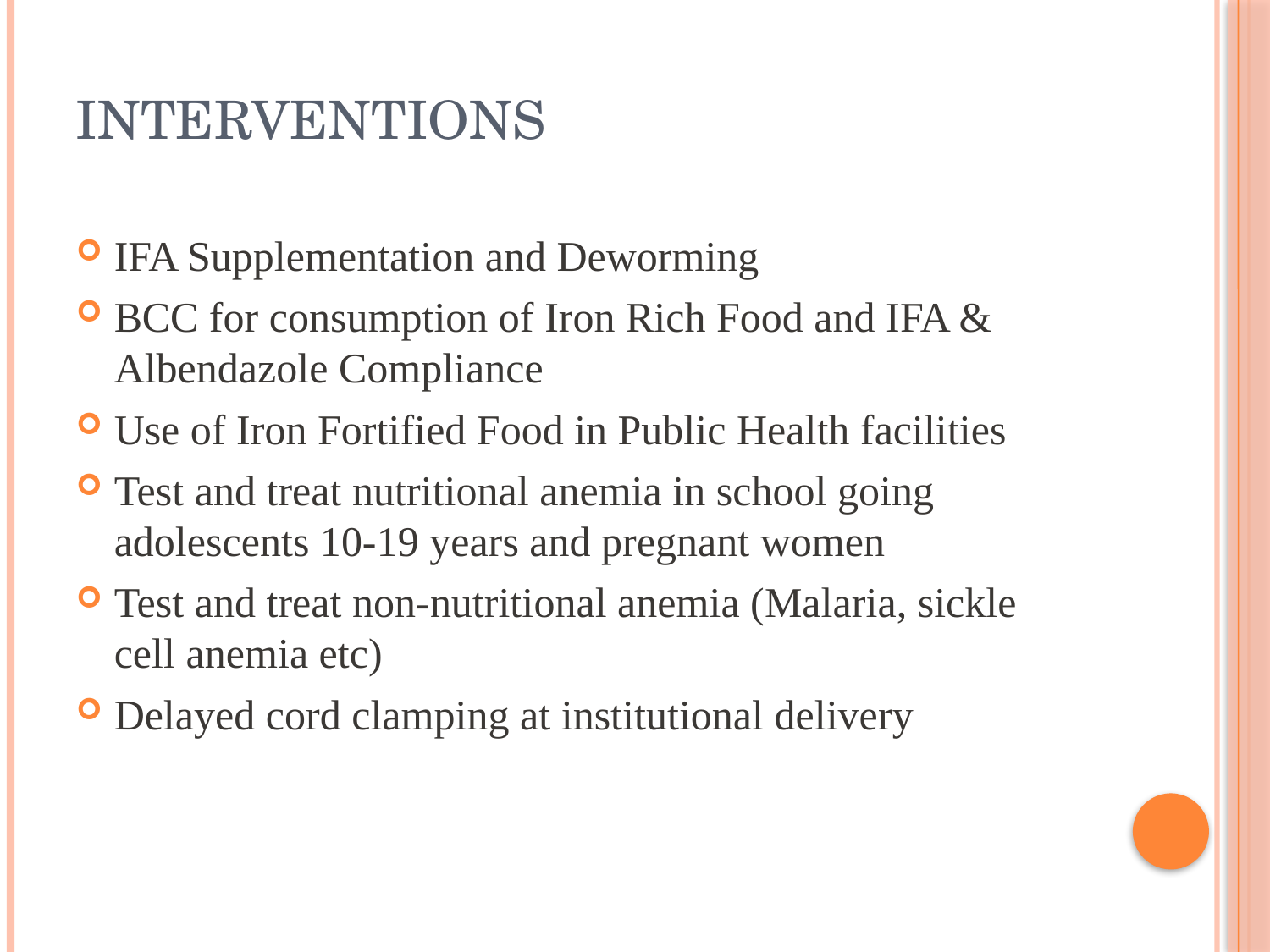

# interventions
IFA Supplementation and Deworming
BCC for consumption of Iron Rich Food and IFA & Albendazole Compliance
Use of Iron Fortified Food in Public Health facilities
Test and treat nutritional anemia in school going adolescents 10-19 years and pregnant women
Test and treat non-nutritional anemia (Malaria, sickle cell anemia etc)
Delayed cord clamping at institutional delivery